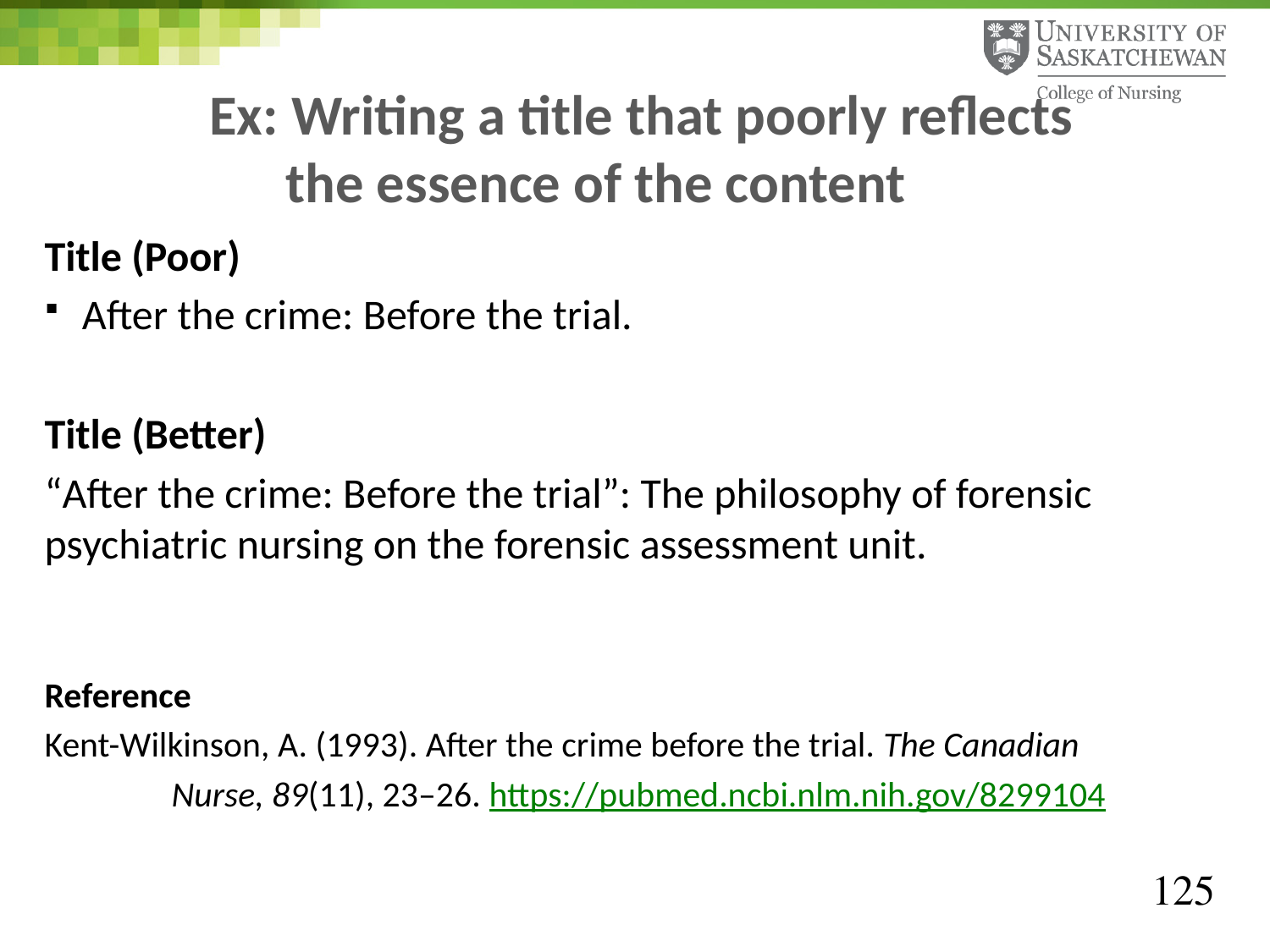

# Ex: Writing a title that poorly reflects the essence of the content
Title (Poor)
After the crime: Before the trial.

Title (Better)
“After the crime: Before the trial”: The philosophy of forensic psychiatric nursing on the forensic assessment unit.

Reference
Kent-Wilkinson, A. (1993). After the crime before the trial. The Canadian
	Nurse, 89(11), 23–26. https://pubmed.ncbi.nlm.nih.gov/8299104